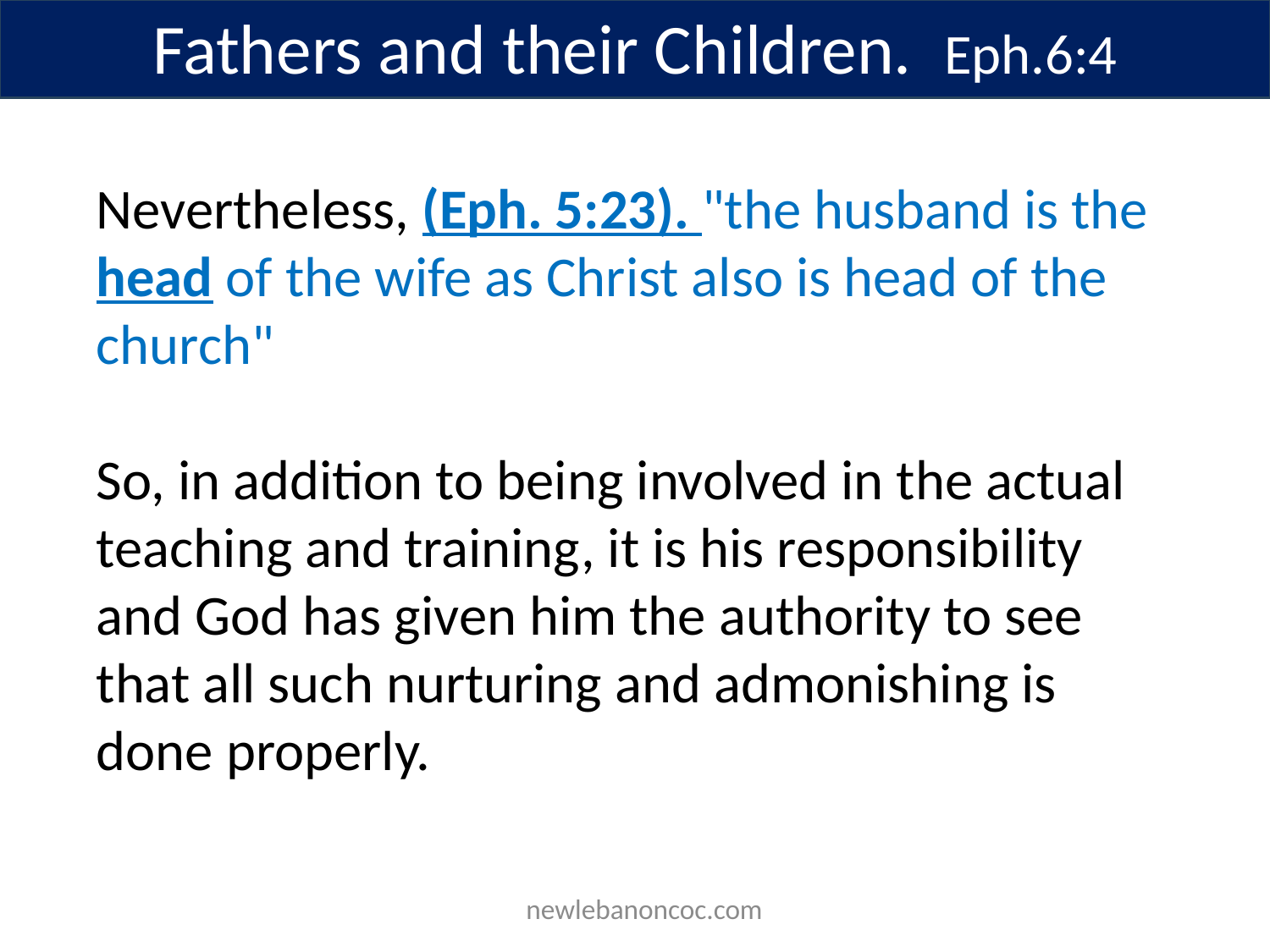

Fathers and their Children.  Eph.6:4
Nevertheless, (Eph. 5:23). "the husband is the head of the wife as Christ also is head of the church"

So, in addition to being involved in the actual teaching and training, it is his responsibility and God has given him the authority to see that all such nurturing and admonishing is done properly.
   newlebanoncoc.com